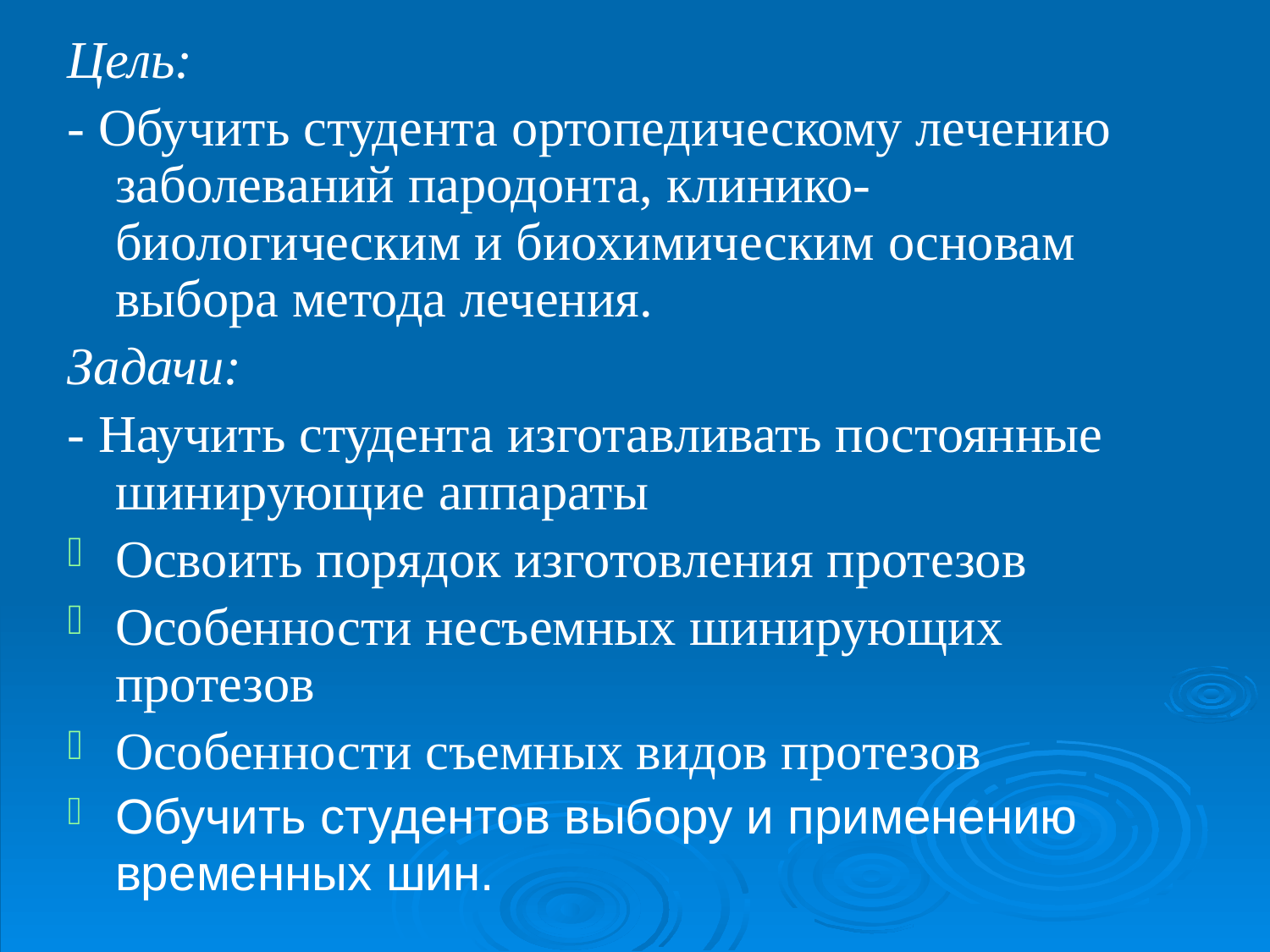

Цель:
- Обучить студента ортопедическому лечению заболеваний пародонта, клинико-биологическим и биохимическим основам выбора метода лечения.
Задачи:
- Научить студента изготавливать постоянные шинирующие аппараты
Освоить порядок изготовления протезов
Особенности несъемных шинирующих протезов
Особенности съемных видов протезов
Обучить студентов выбору и применению временных шин.